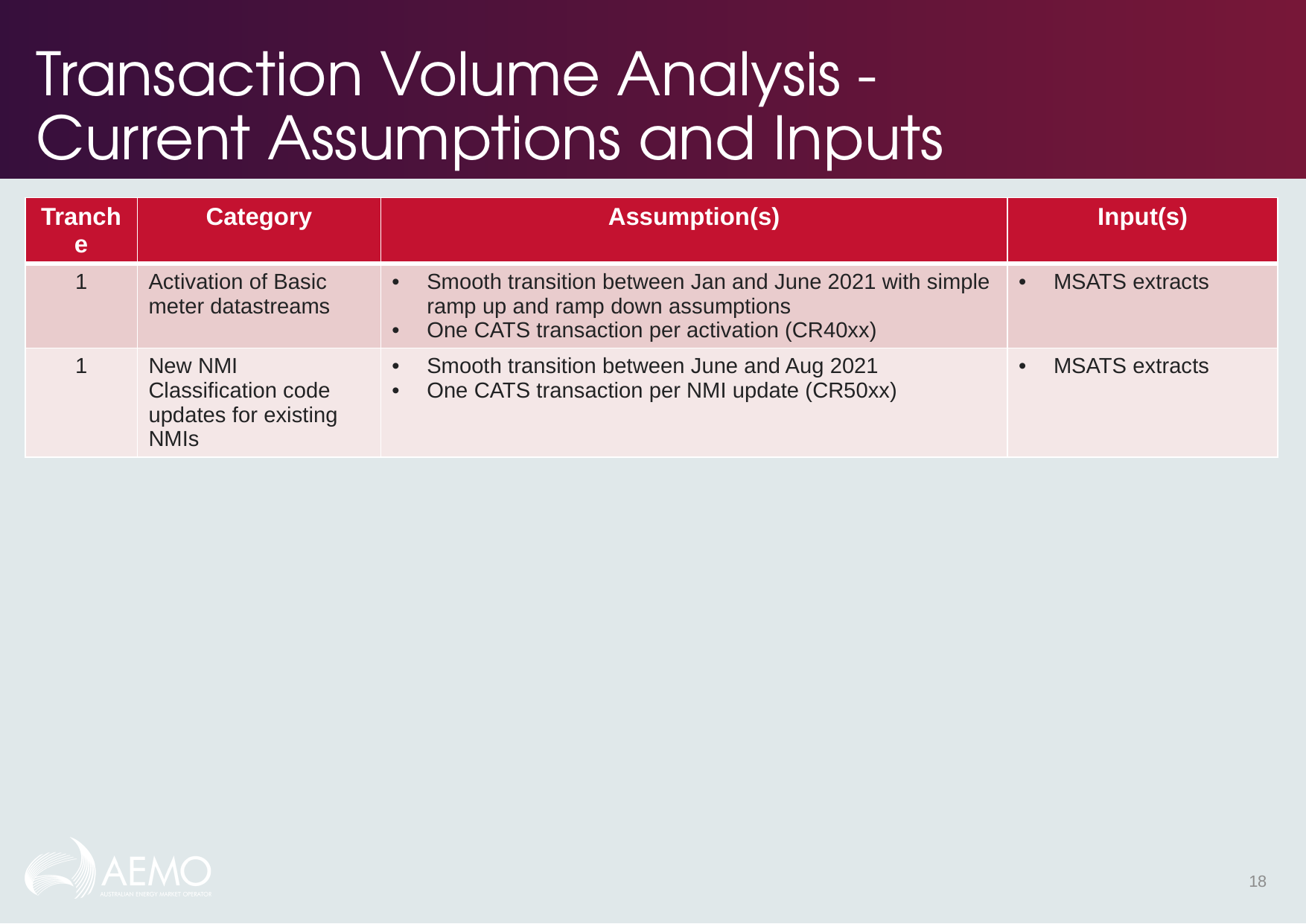

# Transaction Volume Analysis - Current Assumptions and Inputs
| Tranche | Category | Assumption(s) | Input(s) |
| --- | --- | --- | --- |
| 1 | Activation of Basic meter datastreams | Smooth transition between Jan and June 2021 with simple ramp up and ramp down assumptions One CATS transaction per activation (CR40xx) | MSATS extracts |
| 1 | New NMI Classification code updates for existing NMIs | Smooth transition between June and Aug 2021 One CATS transaction per NMI update (CR50xx) | MSATS extracts |
18